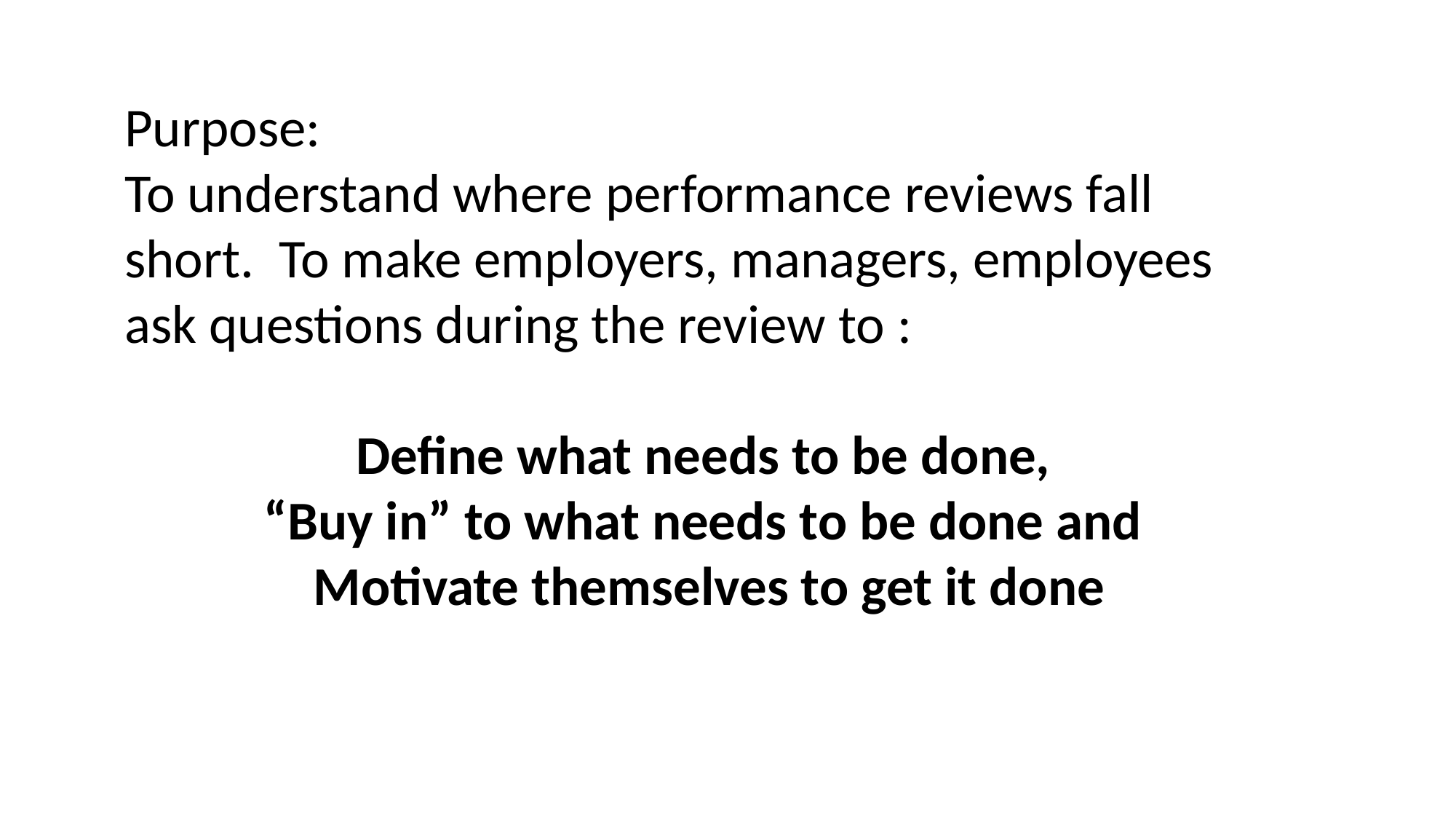

Purpose:
To understand where performance reviews fall short.  To make employers, managers, employees ask questions during the review to :

Define what needs to be done,
“Buy in” to what needs to be done and
Motivate themselves to get it done